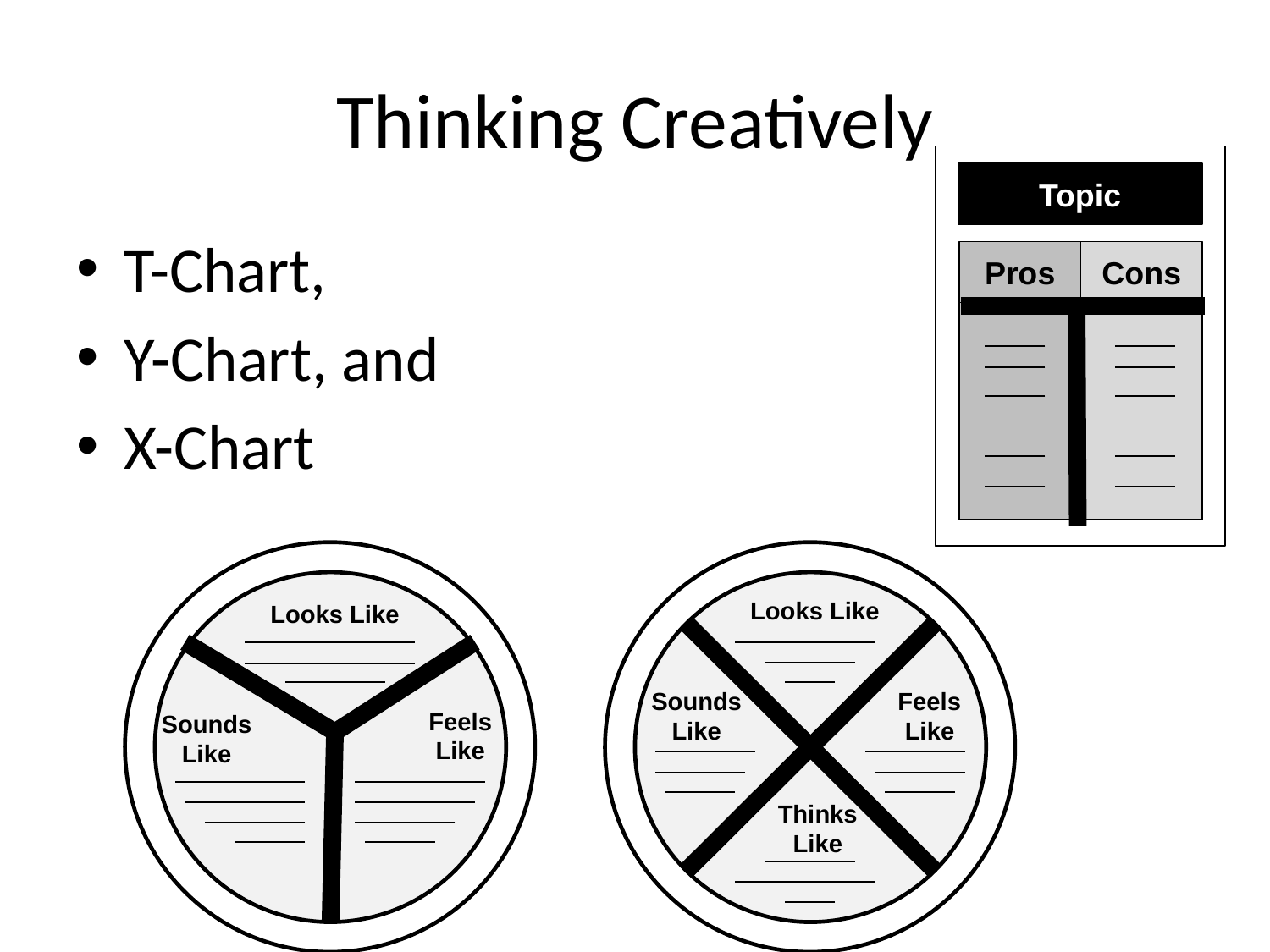

# Thinking Creatively

Topic
Pros
Cons

T-Chart,
Y-Chart, and
X-Chart

Looks Like
Feels
Like
Sounds
Like

Thinks
Like
Looks Like
Sounds
Like
Feels
Like